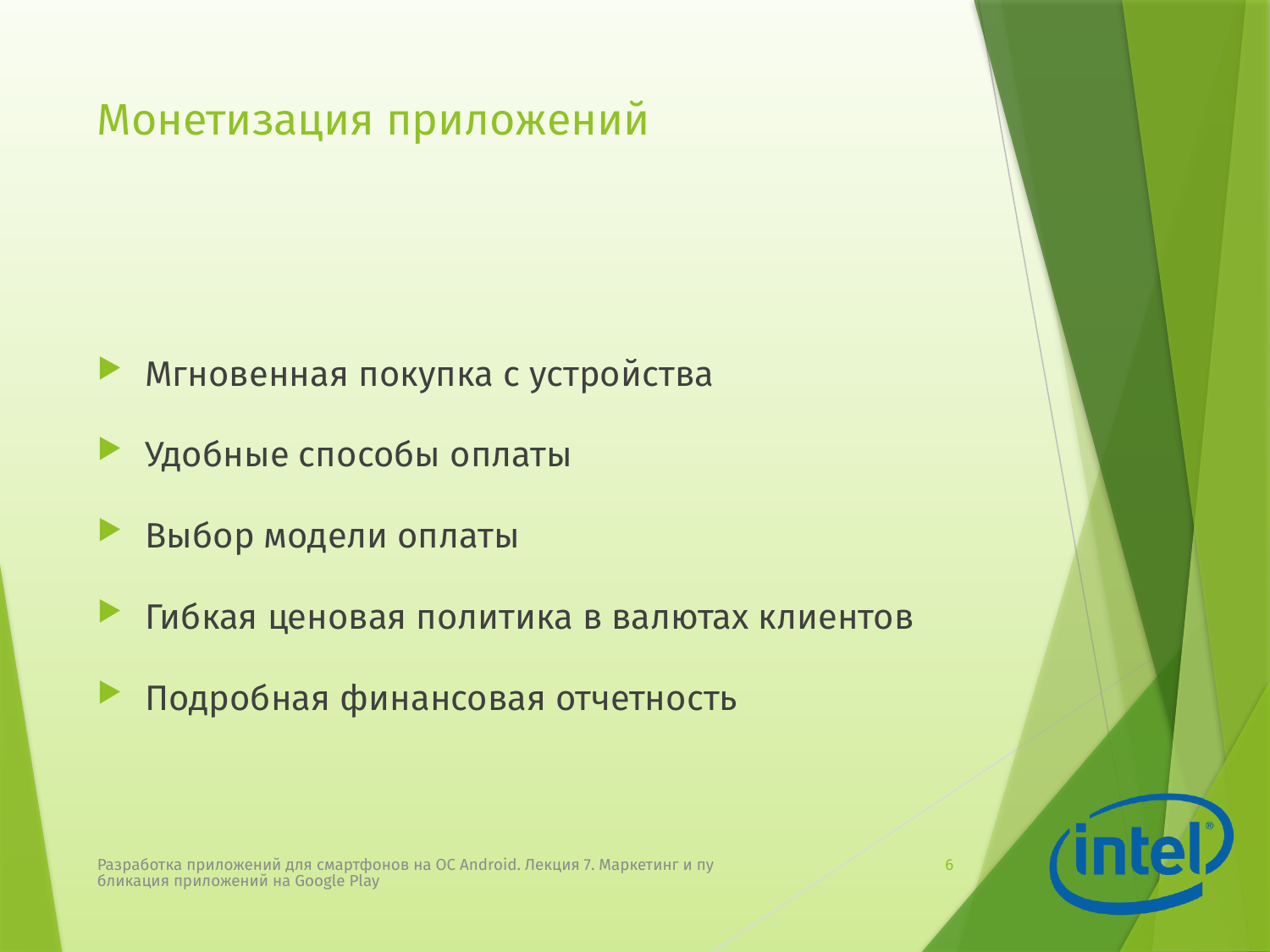

# Монетизация приложений
Мгновенная покупка с устройства
Удобные способы оплаты
Выбор модели оплаты
Гибкая ценовая политика в валютах клиентов
Подробная финансовая отчетность
Разработка приложений для смартфонов на ОС Android. Лекция 7. Маркетинг и публикация приложений на Google Play
6